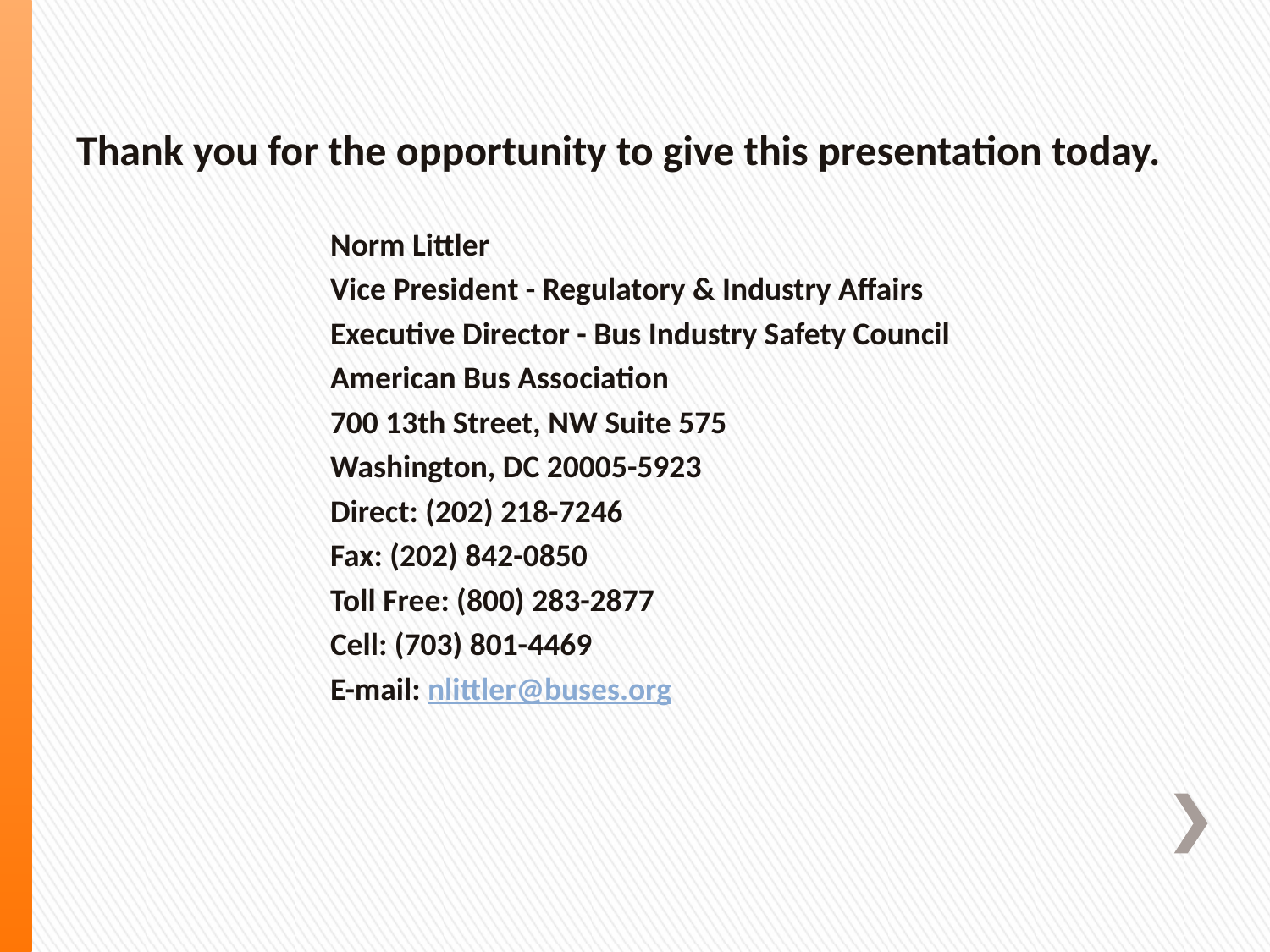

Thank you for the opportunity to give this presentation today.

Norm Littler
Vice President - Regulatory & Industry Affairs
Executive Director - Bus Industry Safety Council
American Bus Association
700 13th Street, NW Suite 575
Washington, DC 20005-5923
Direct: (202) 218-7246
Fax: (202) 842-0850
Toll Free: (800) 283-2877
Cell: (703) 801-4469
E-mail: nlittler@buses.org